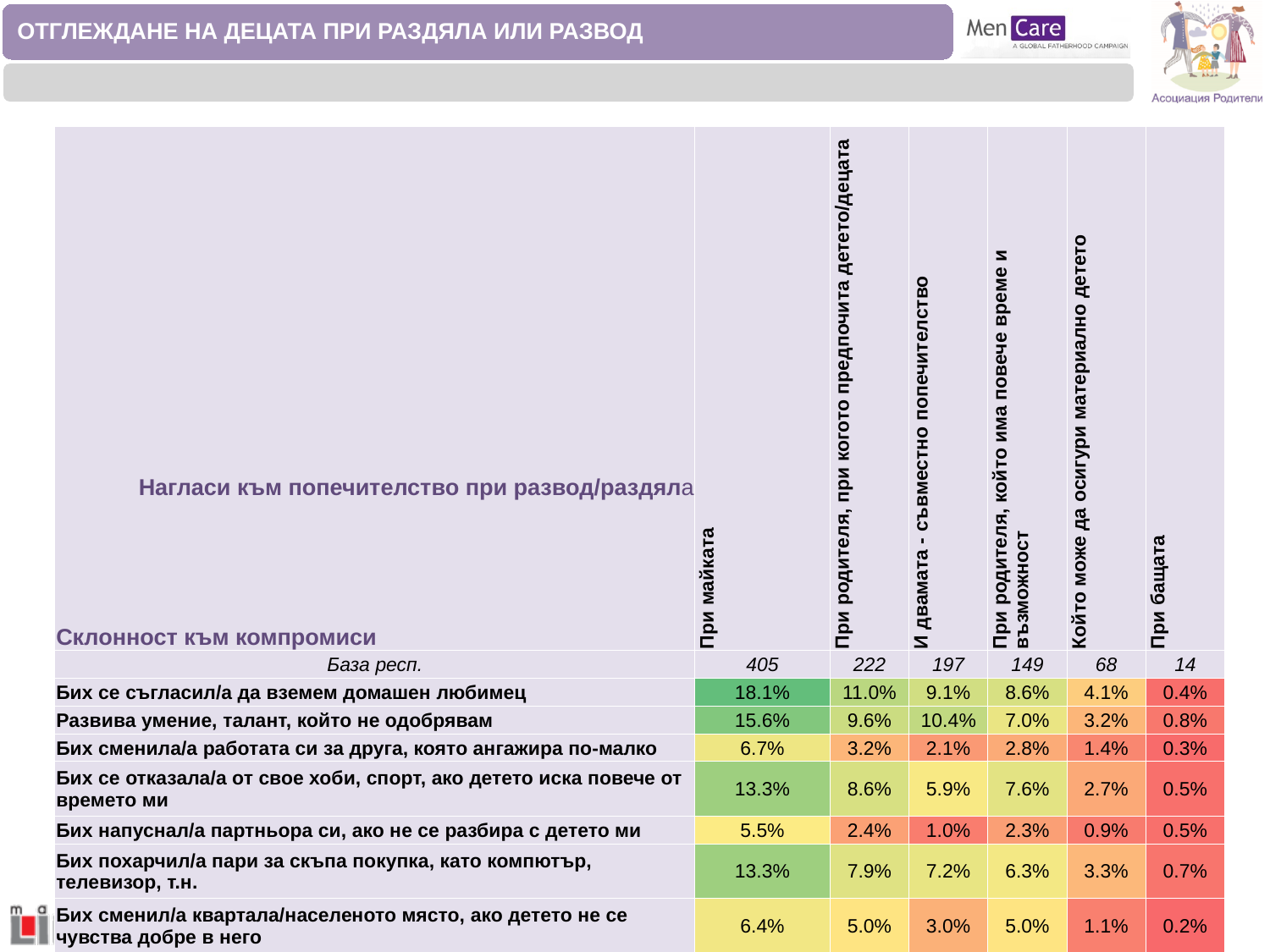

ОТГЛЕЖДАНЕ НА ДЕЦАТА ПРИ РАЗДЯЛА ИЛИ РАЗВОД
| Нагласи към попечителство при развод/раздяла Склонност към компромиси | При майката | При родителя, при когото предпочита детето/децата | И двамата - съвместно попечителство | При родителя, който има повече време и възможност | Който може да осигури материално детето | При бащата |
| --- | --- | --- | --- | --- | --- | --- |
| База респ. | 405 | 222 | 197 | 149 | 68 | 14 |
| Бих се съгласил/а да вземем домашен любимец | 18.1% | 11.0% | 9.1% | 8.6% | 4.1% | 0.4% |
| Развива умение, талант, който не одобрявам | 15.6% | 9.6% | 10.4% | 7.0% | 3.2% | 0.8% |
| Бих сменила/а работата си за друга, която ангажира по-малко | 6.7% | 3.2% | 2.1% | 2.8% | 1.4% | 0.3% |
| Бих се отказала/а от свое хоби, спорт, ако детето иска повече от времето ми | 13.3% | 8.6% | 5.9% | 7.6% | 2.7% | 0.5% |
| Бих напуснал/а партньора си, ако не се разбира с детето ми | 5.5% | 2.4% | 1.0% | 2.3% | 0.9% | 0.5% |
| Бих похарчил/а пари за скъпа покупка, като компютър, телевизор, т.н. | 13.3% | 7.9% | 7.2% | 6.3% | 3.3% | 0.7% |
| Бих сменил/а квартала/населеното място, ако детето не се чувства добре в него | 6.4% | 5.0% | 3.0% | 5.0% | 1.1% | 0.2% |
| Бих сменила училището на детето, ако не се чувства добре в него | 16.1% | 12.1% | 7.5% | 8.7% | 3.7% | 0.6% |
| Бих променил/а плановете си за отпуската/почивката | 16.7% | 10.3% | 8.1% | 7.8% | 3.4% | 0.6% |